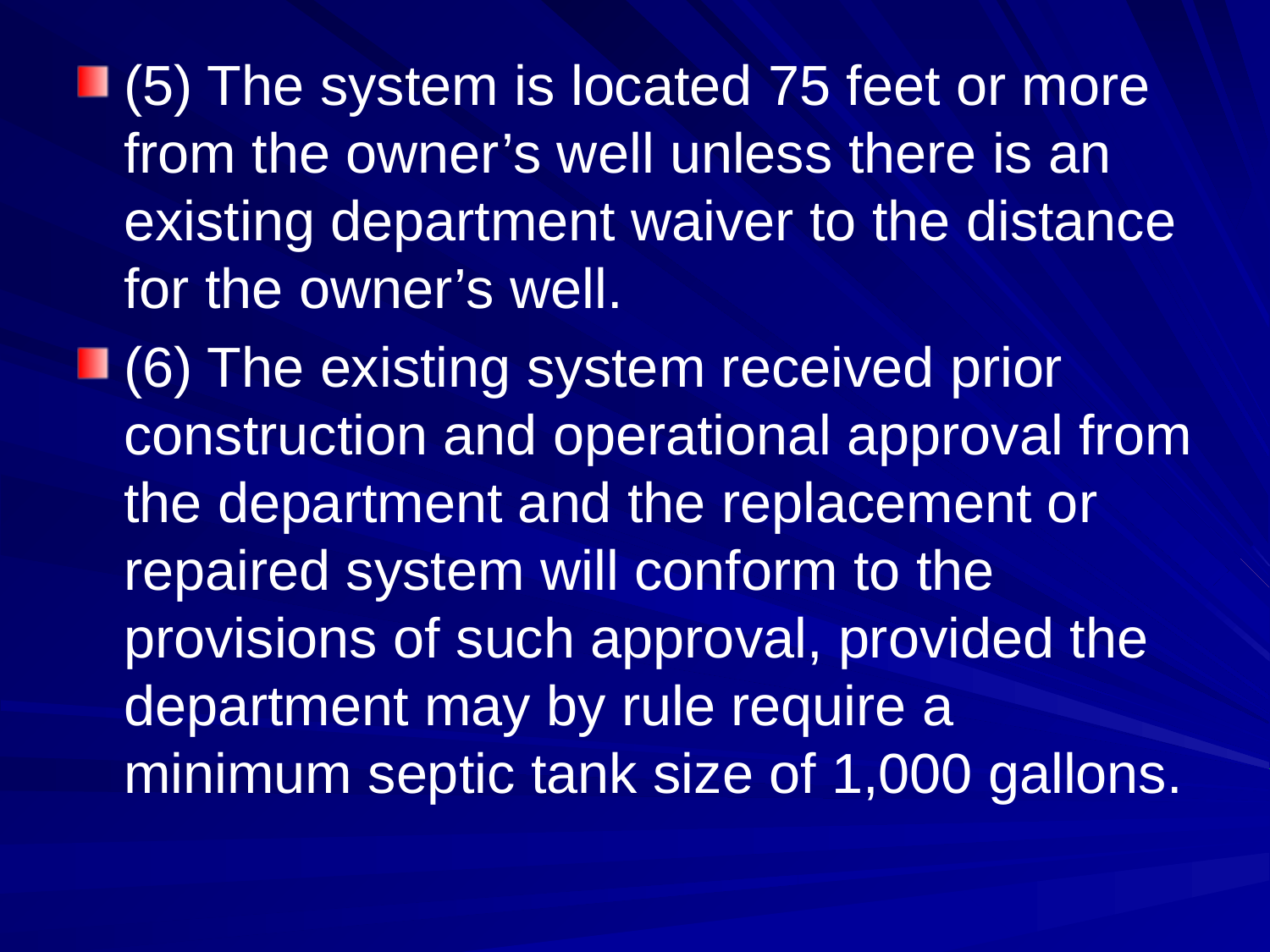

(5) The system is located 75 feet or more from the owner’s well unless there is an existing department waiver to the distance for the owner’s well.
(6) The existing system received prior construction and operational approval from the department and the replacement or repaired system will conform to the provisions of such approval, provided the department may by rule require a minimum septic tank size of 1,000 gallons.